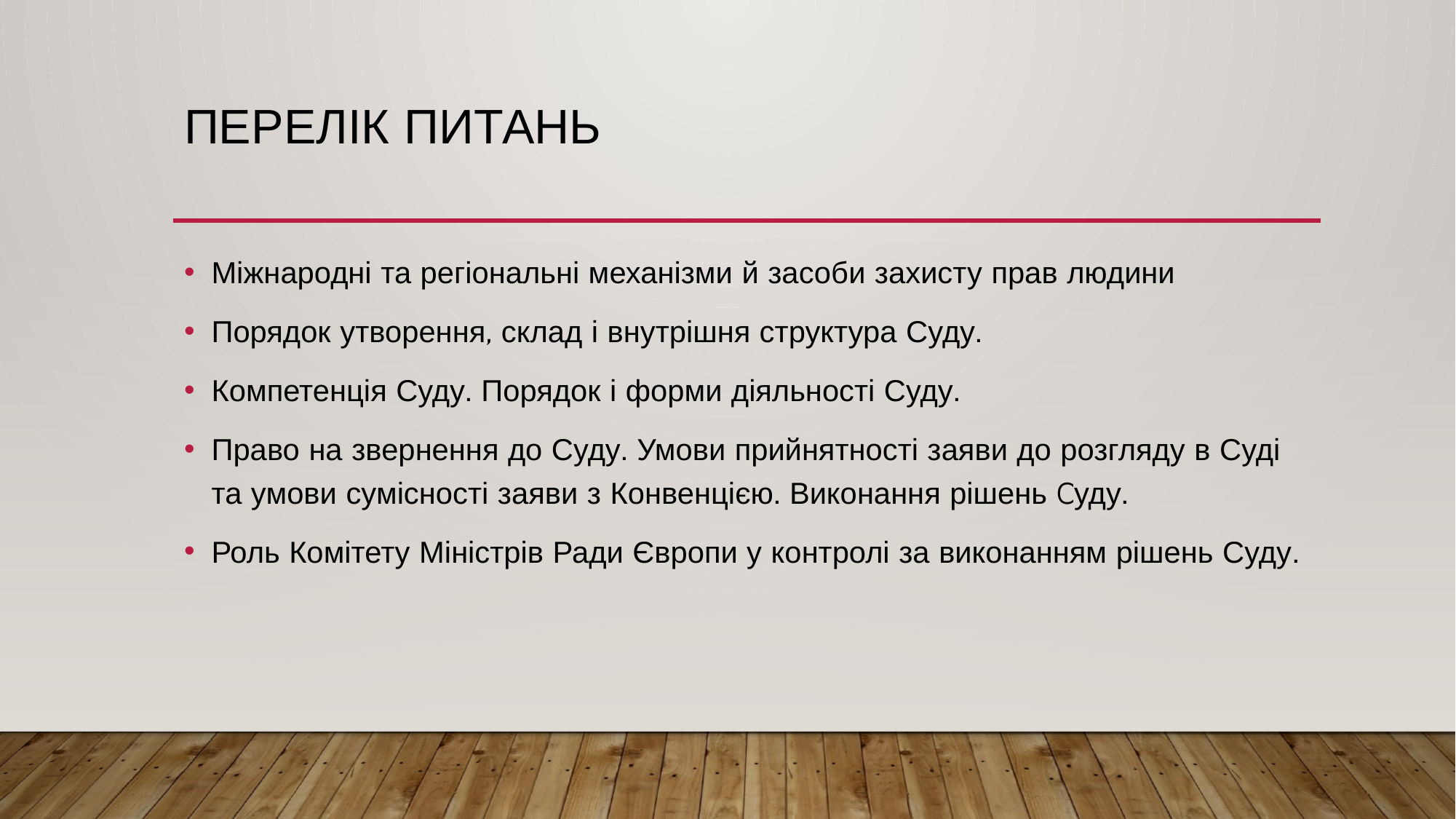

# Перелік питань
Міжнародні та регіональні механізми й засоби захисту прав людини
Порядок утворення, склад і внутрішня структура Суду.
Компетенція Суду. Порядок і форми діяльності Суду.
Право на звернення до Суду. Умови прийнятності заяви до розгляду в Суді та умови сумісності заяви з Конвенцією. Виконання рішень Cуду.
Роль Комітету Міністрів Ради Європи у контролі за виконанням рішень Суду.